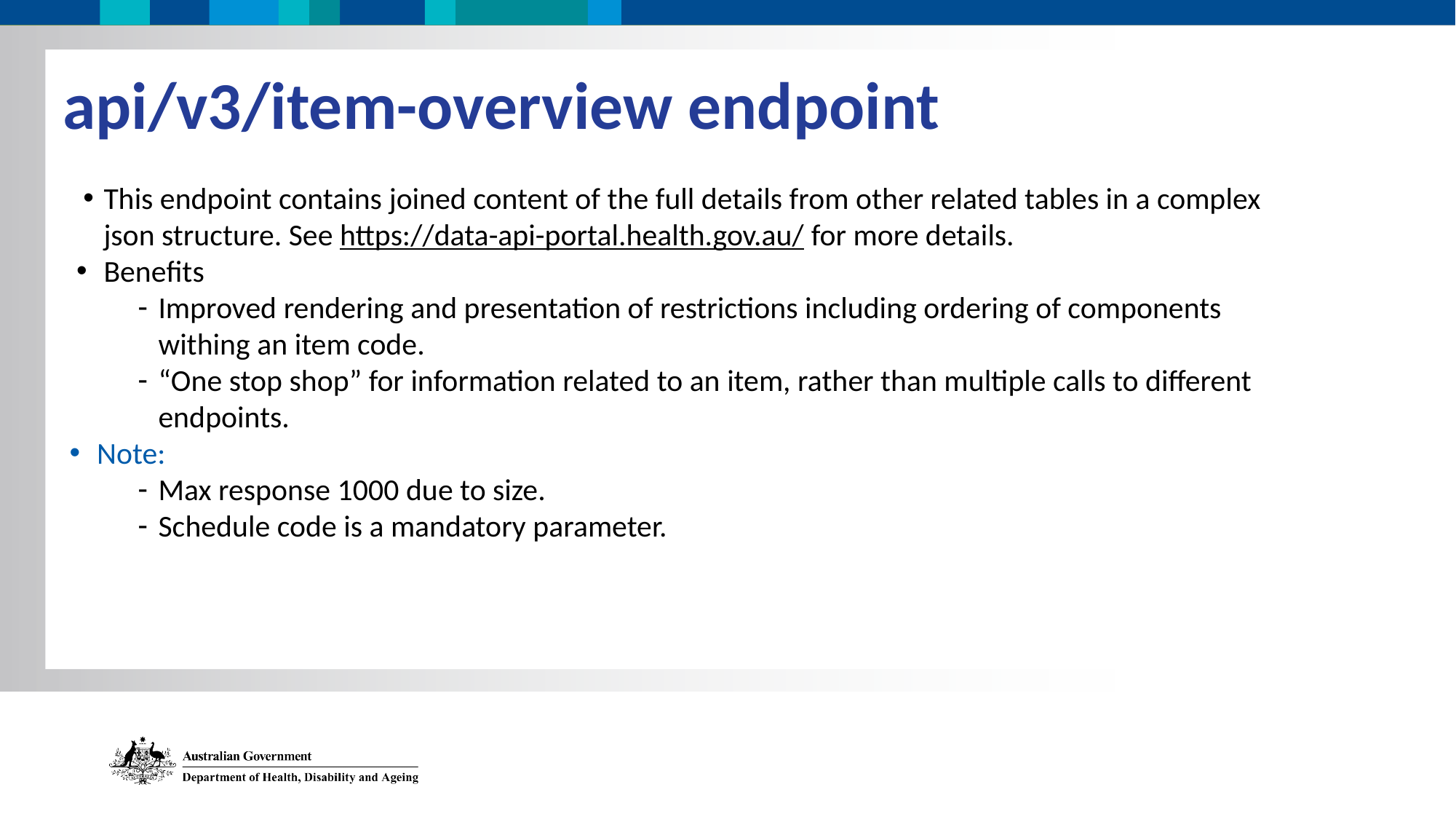

Pull quote
api/v3/item-overview endpoint

This endpoint contains joined content of the full details from other related tables in a complex json structure. See https://data-api-portal.health.gov.au/ for more details.
Benefits
Improved rendering and presentation of restrictions including ordering of components withing an item code.
“One stop shop” for information related to an item, rather than multiple calls to different endpoints.
Note:
Max response 1000 due to size.
Schedule code is a mandatory parameter.